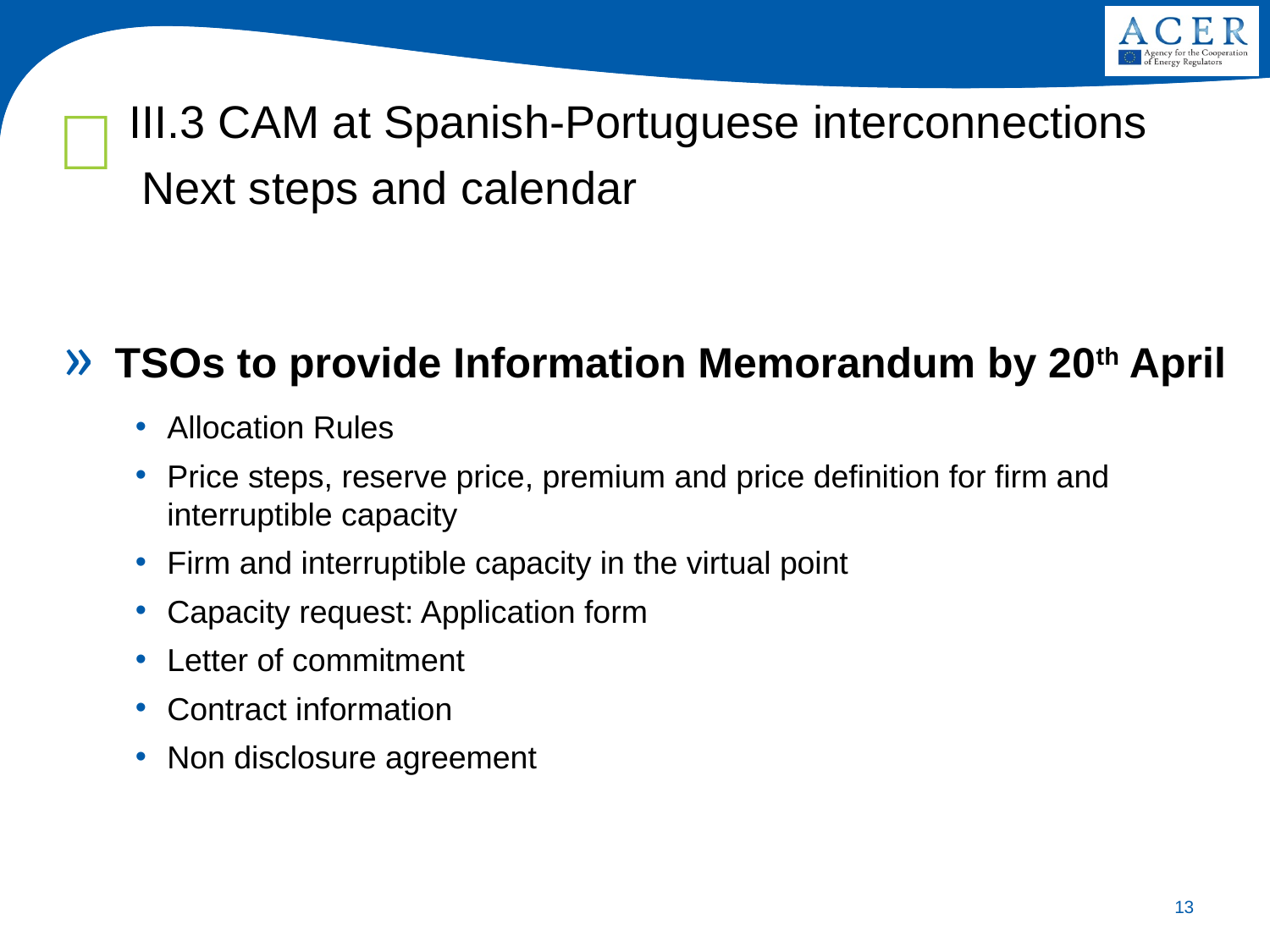

# III.3 CAM at Spanish-Portuguese interconnections Next steps and calendar

TSOs to provide Information Memorandum by 20th April
Allocation Rules
Price steps, reserve price, premium and price definition for firm and interruptible capacity
Firm and interruptible capacity in the virtual point
Capacity request: Application form
Letter of commitment
Contract information
Non disclosure agreement